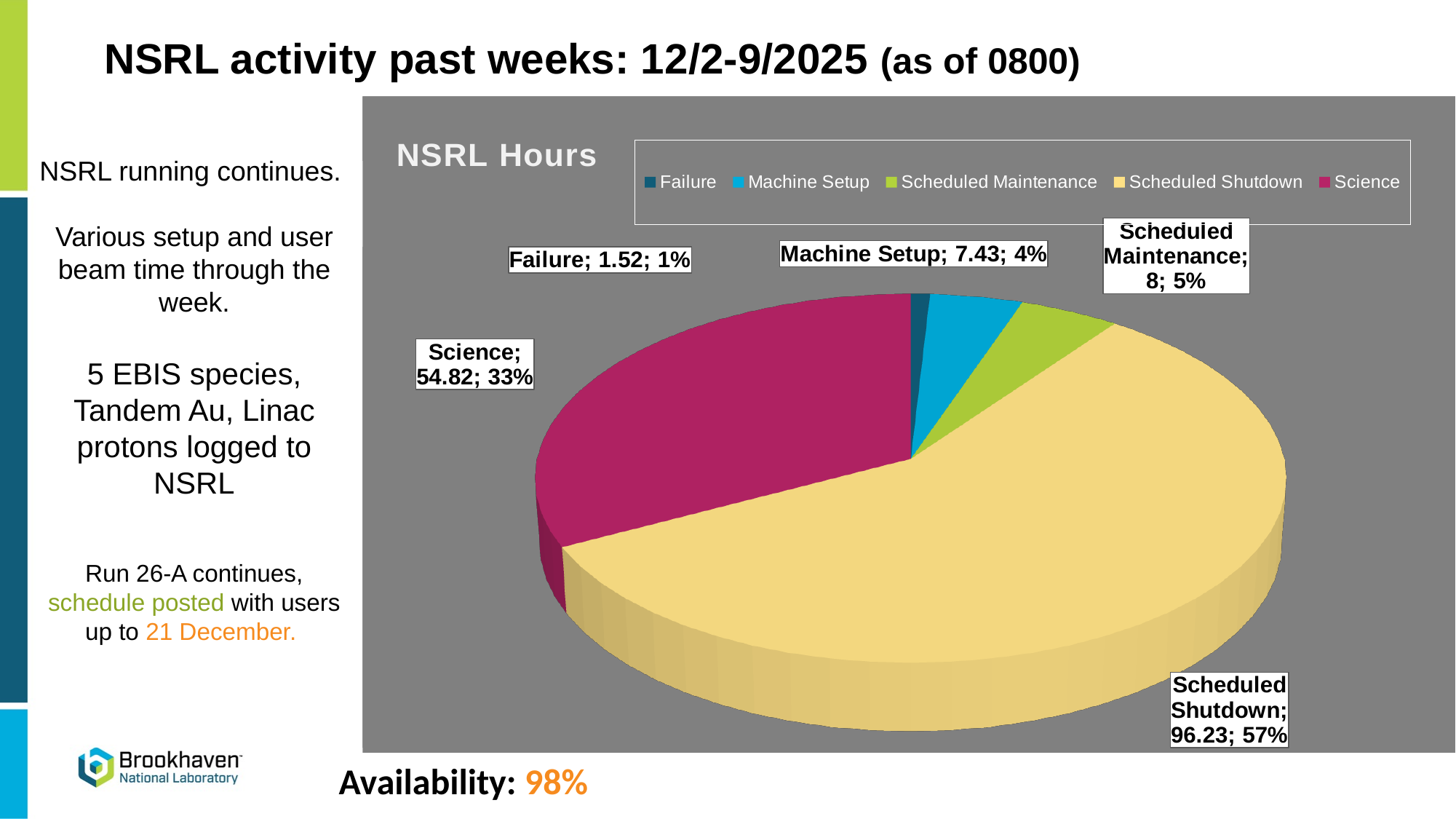

NSRL activity past weeks: 12/2-9/2025 (as of 0800)

[unsupported chart]

[unsupported chart]

NSRL running continues.
Various setup and user beam time through the week.

5 EBIS species, Tandem Au, Linac protons logged to NSRL

Run 26-A continues, schedule posted with users up to 21 December.
Availability: 98%